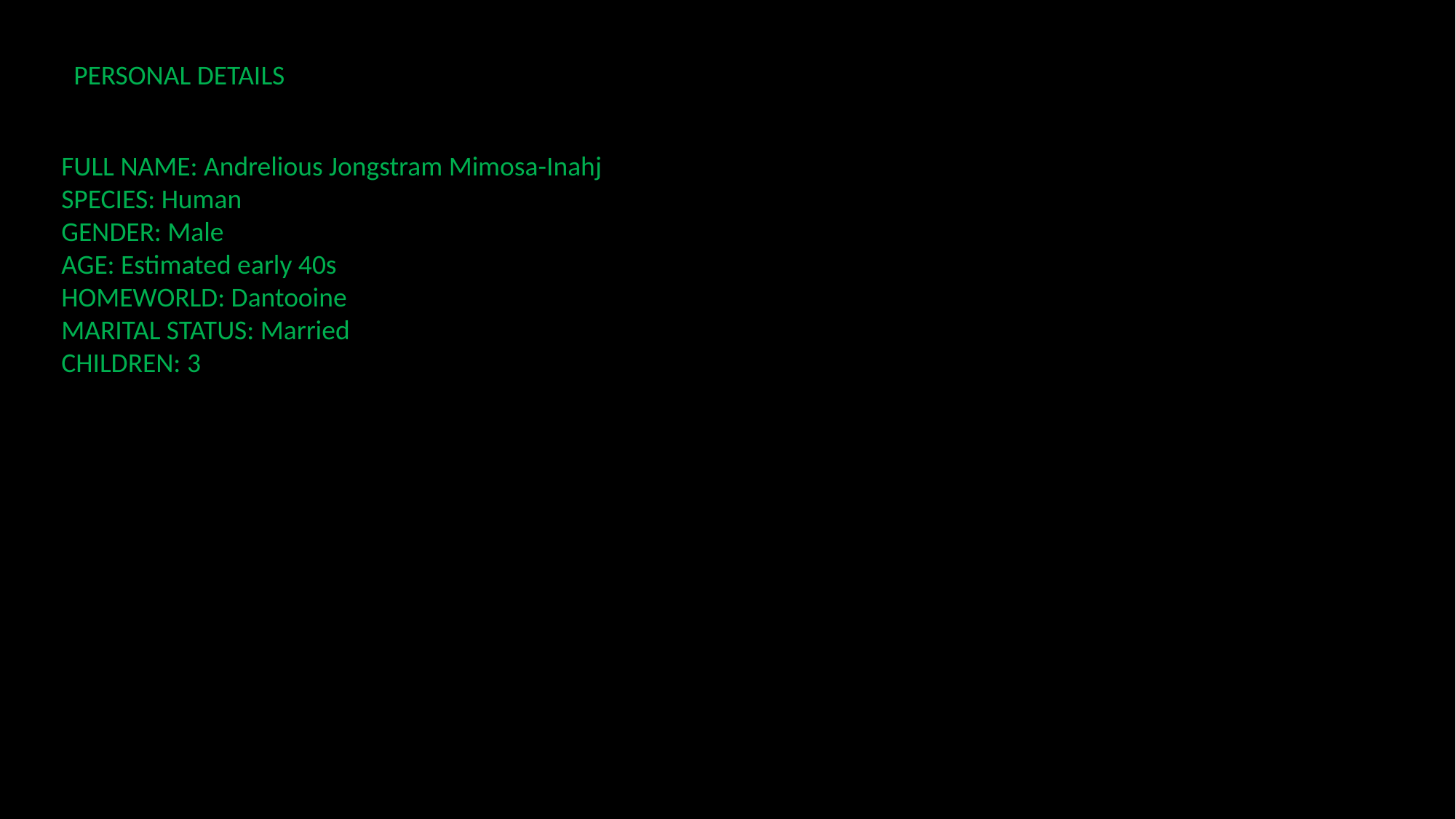

PERSONAL DETAILS
FULL NAME: Andrelious Jongstram Mimosa-Inahj
SPECIES: Human
GENDER: Male
AGE: Estimated early 40s
HOMEWORLD: Dantooine
MARITAL STATUS: Married
CHILDREN: 3